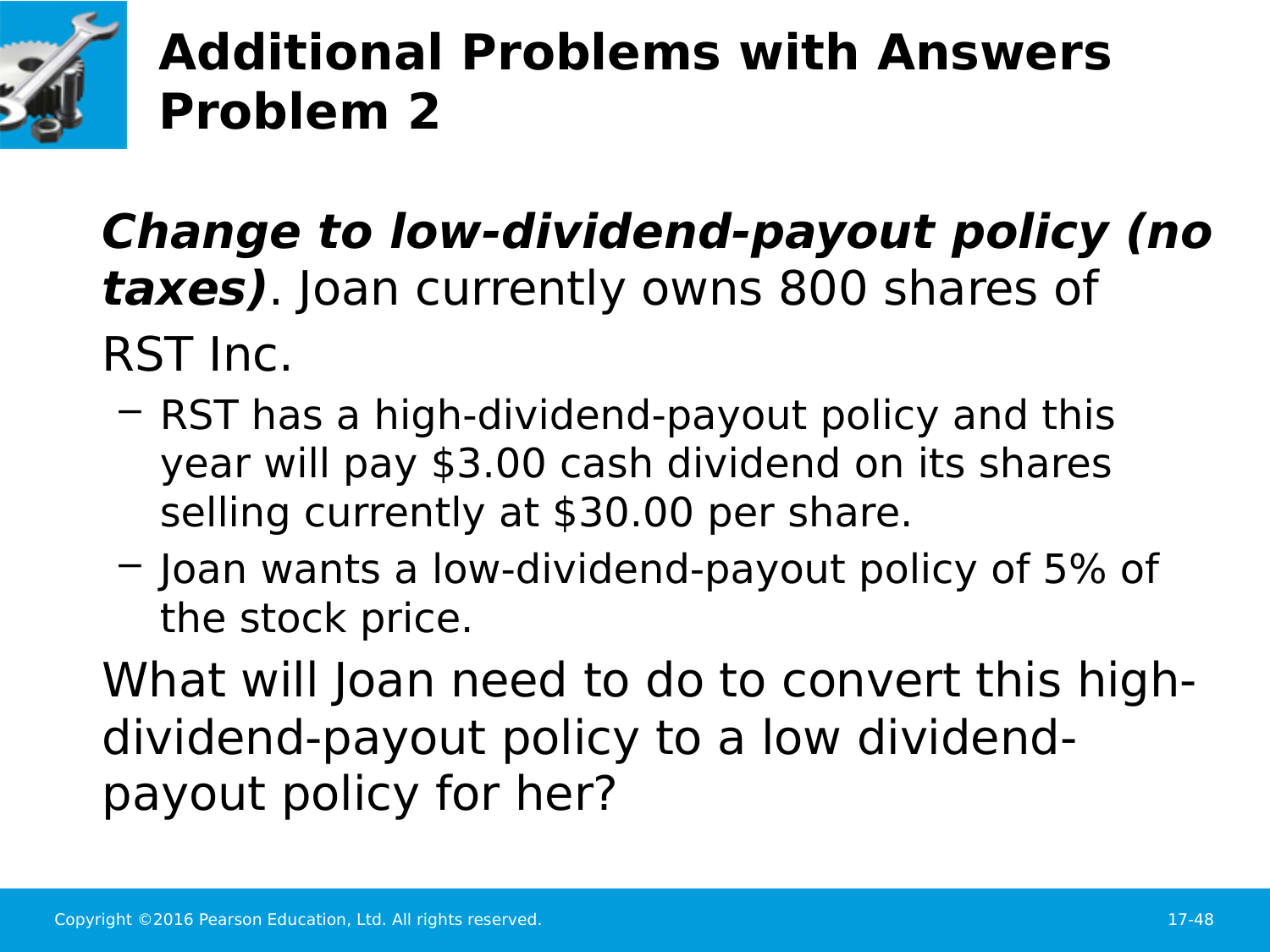

# Additional Problems with Answers Problem 2
	Change to low-dividend-payout policy (no taxes). Joan currently owns 800 shares of
	RST Inc.
RST has a high-dividend-payout policy and this year will pay $3.00 cash dividend on its shares selling currently at $30.00 per share.
Joan wants a low-dividend-payout policy of 5% of the stock price.
	What will Joan need to do to convert this high-dividend-payout policy to a low dividend-payout policy for her?